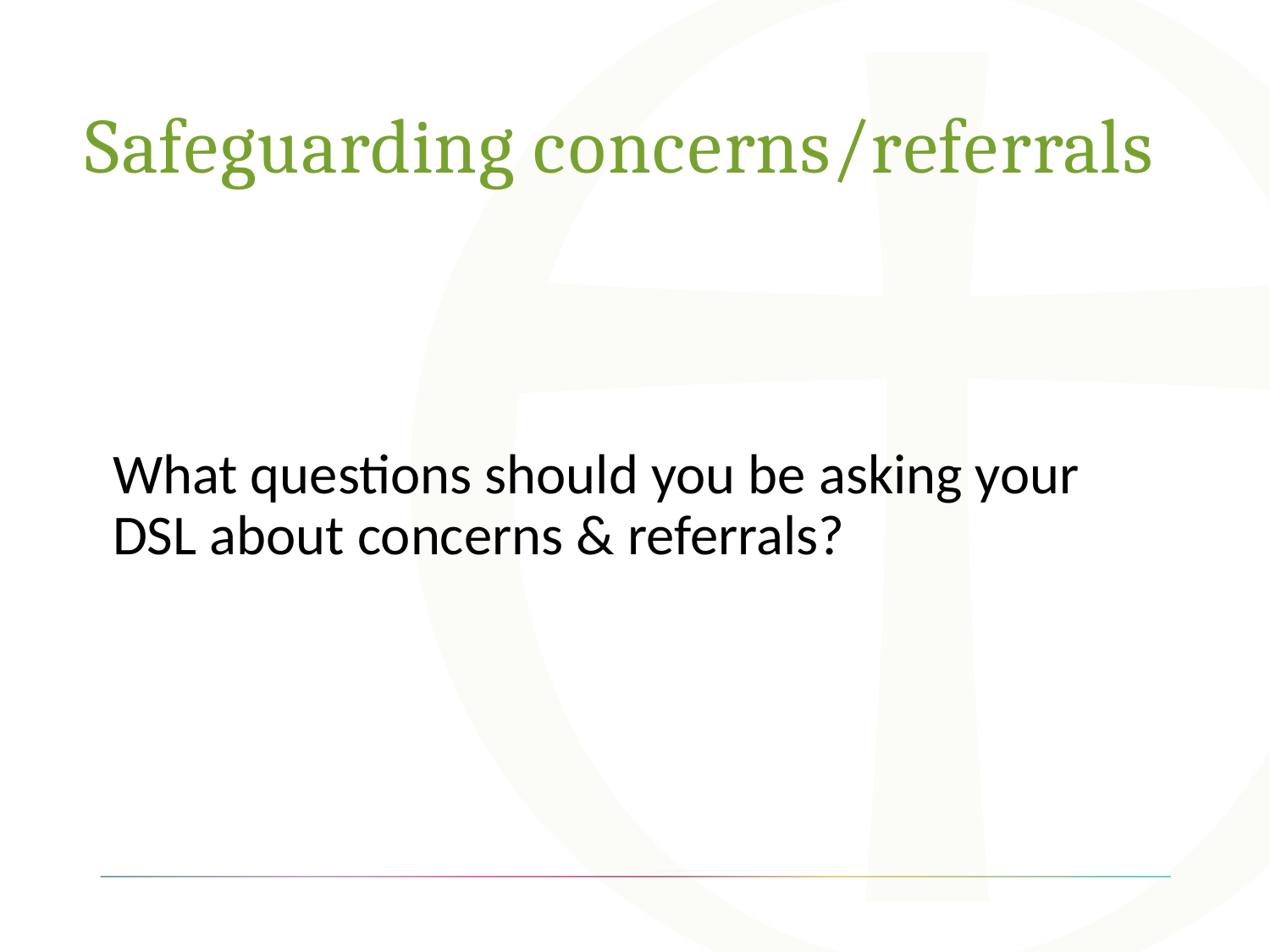

# Safeguarding concerns/referrals

What questions should you be asking your DSL about concerns & referrals?